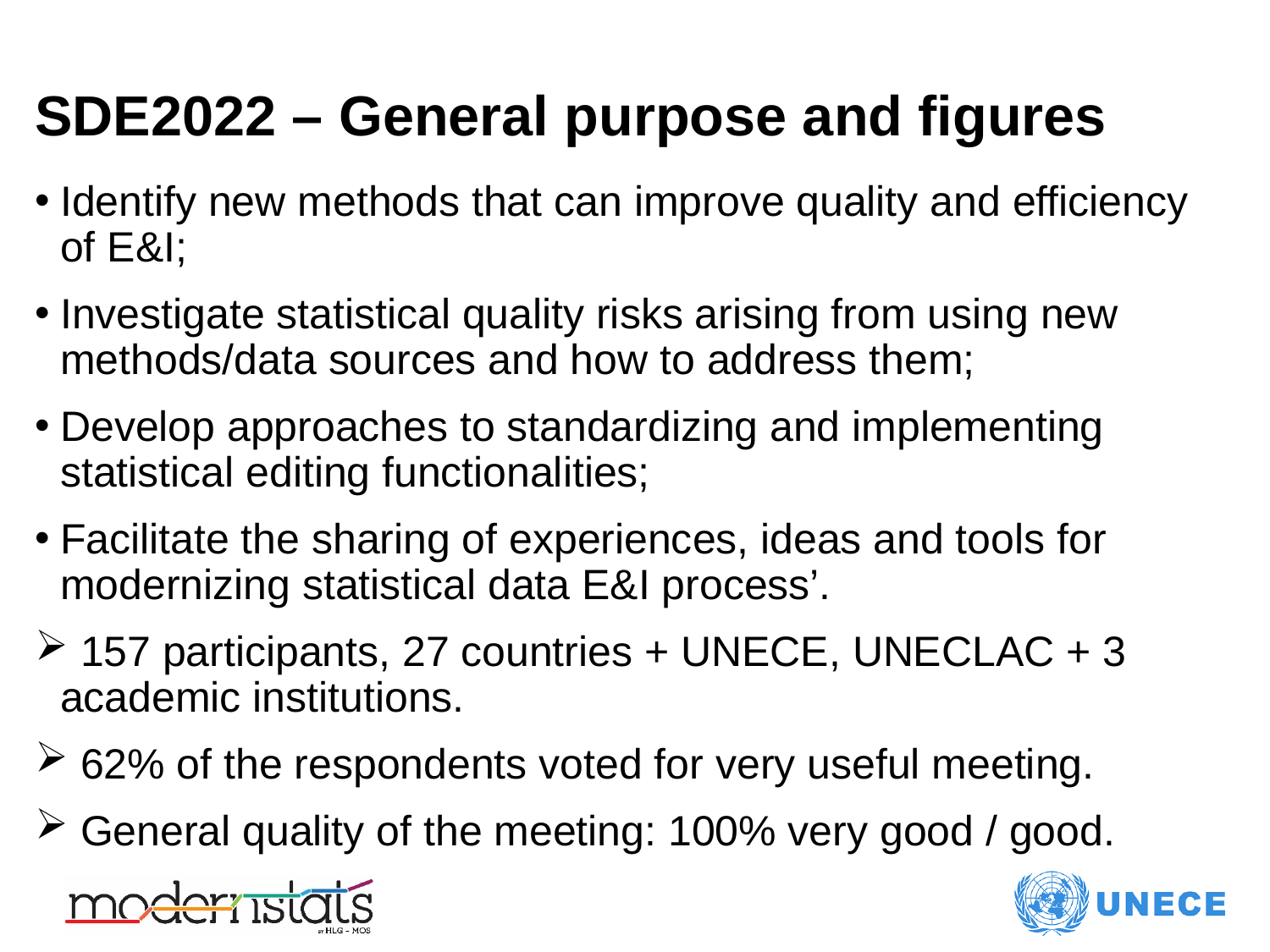

# SDE2022 – General purpose and figures
Identify new methods that can improve quality and efficiency of E&I;
Investigate statistical quality risks arising from using new methods/data sources and how to address them;
Develop approaches to standardizing and implementing statistical editing functionalities;
Facilitate the sharing of experiences, ideas and tools for modernizing statistical data E&I process’.
 157 participants, 27 countries + UNECE, UNECLAC + 3 academic institutions.
 62% of the respondents voted for very useful meeting.
 General quality of the meeting: 100% very good / good.